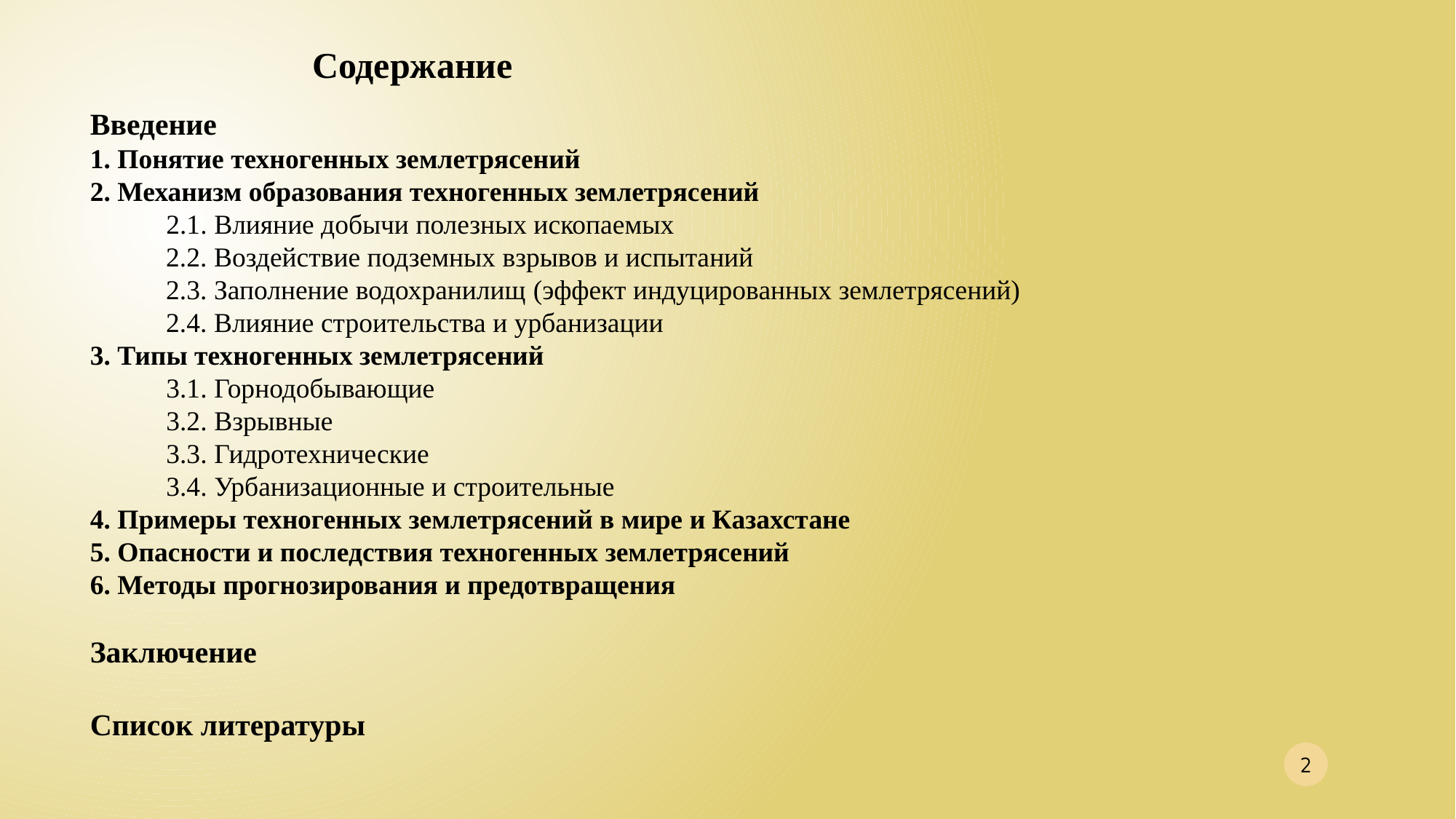

Содержание

Введение
1. Понятие техногенных землетрясений
2. Механизм образования техногенных землетрясений
           2.1. Влияние добычи полезных ископаемых
           2.2. Воздействие подземных взрывов и испытаний
           2.3. Заполнение водохранилищ (эффект индуцированных землетрясений)
           2.4. Влияние строительства и урбанизации
3. Типы техногенных землетрясений
           3.1. Горнодобывающие
           3.2. Взрывные
           3.3. Гидротехнические
           3.4. Урбанизационные и строительные
4. Примеры техногенных землетрясений в мире и Казахстане
5. Опасности и последствия техногенных землетрясений
6. Методы прогнозирования и предотвращения

Заключение

Список литературы
2